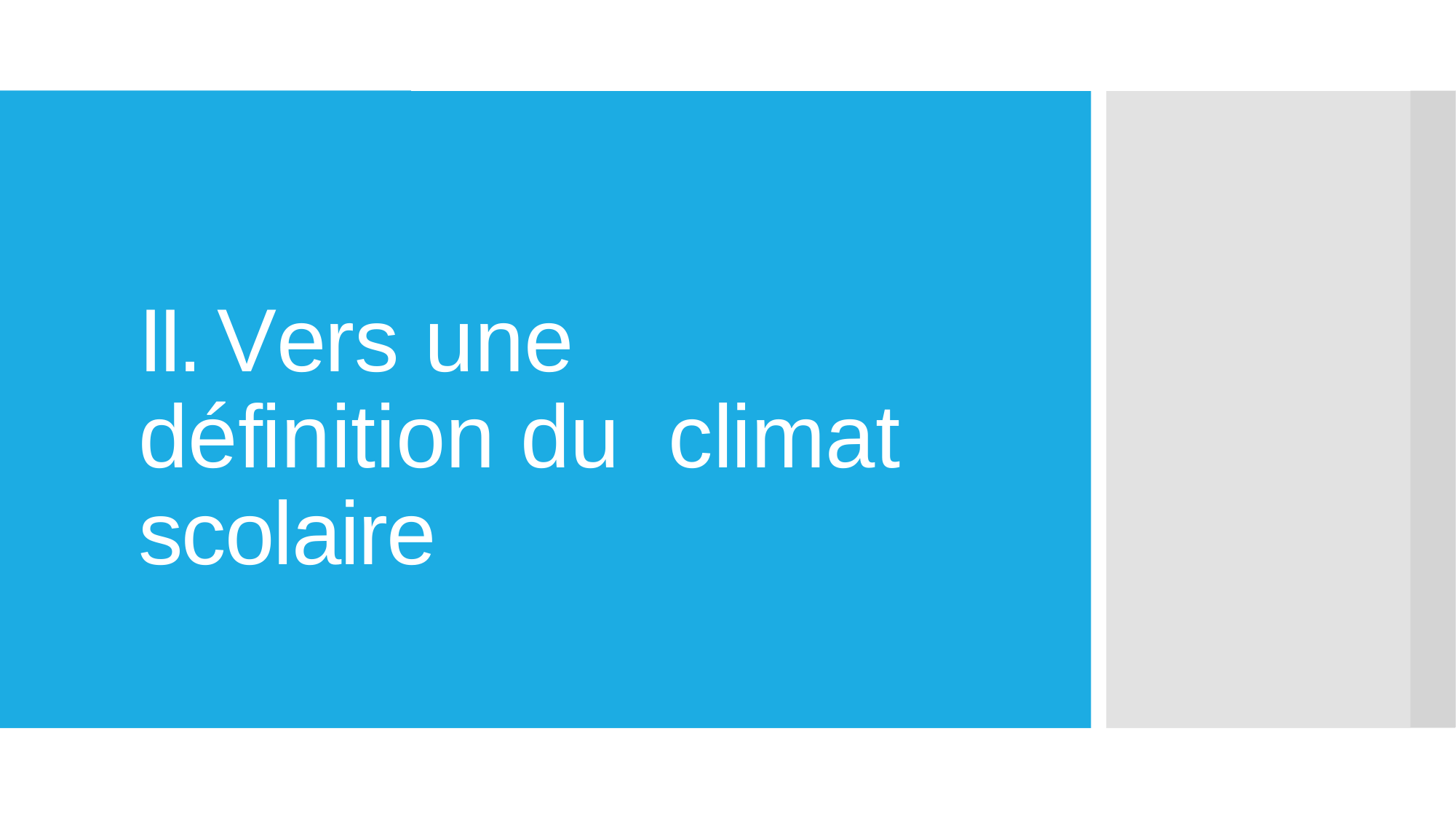

# II. Vers une définition du  climat scolaire